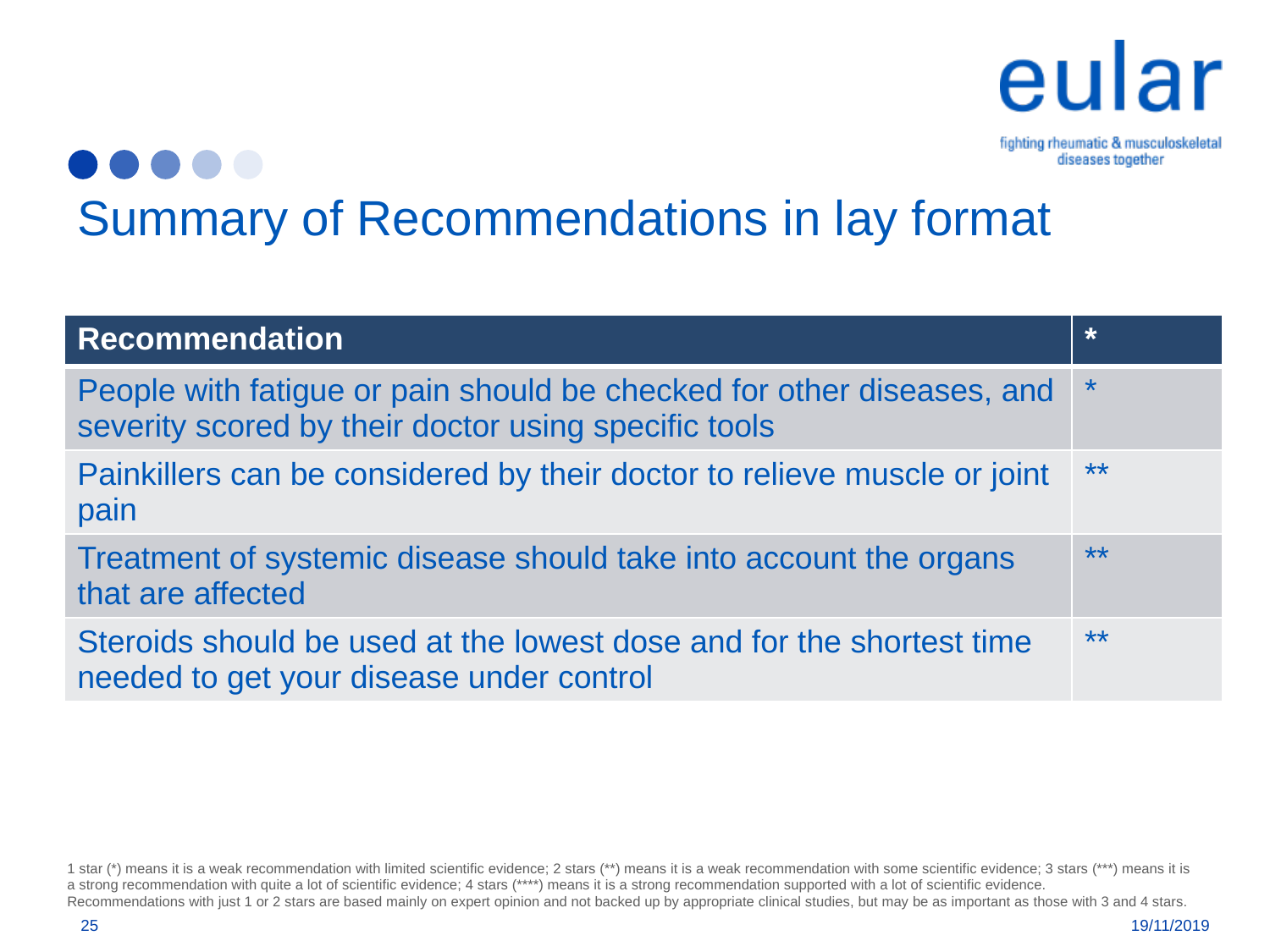

# Summary of Recommendations in lay format
| Recommendation | \* |
| --- | --- |
| People with fatigue or pain should be checked for other diseases, and severity scored by their doctor using specific tools | \* |
| Painkillers can be considered by their doctor to relieve muscle or joint pain | \*\* |
| Treatment of systemic disease should take into account the organs that are affected | \*\* |
| Steroids should be used at the lowest dose and for the shortest time needed to get your disease under control | \*\* |
1 star (*) means it is a weak recommendation with limited scientific evidence; 2 stars (**) means it is a weak recommendation with some scientific evidence; 3 stars (***) means it is a strong recommendation with quite a lot of scientific evidence; 4 stars (****) means it is a strong recommendation supported with a lot of scientific evidence.
Recommendations with just 1 or 2 stars are based mainly on expert opinion and not backed up by appropriate clinical studies, but may be as important as those with 3 and 4 stars.
25
19/11/2019